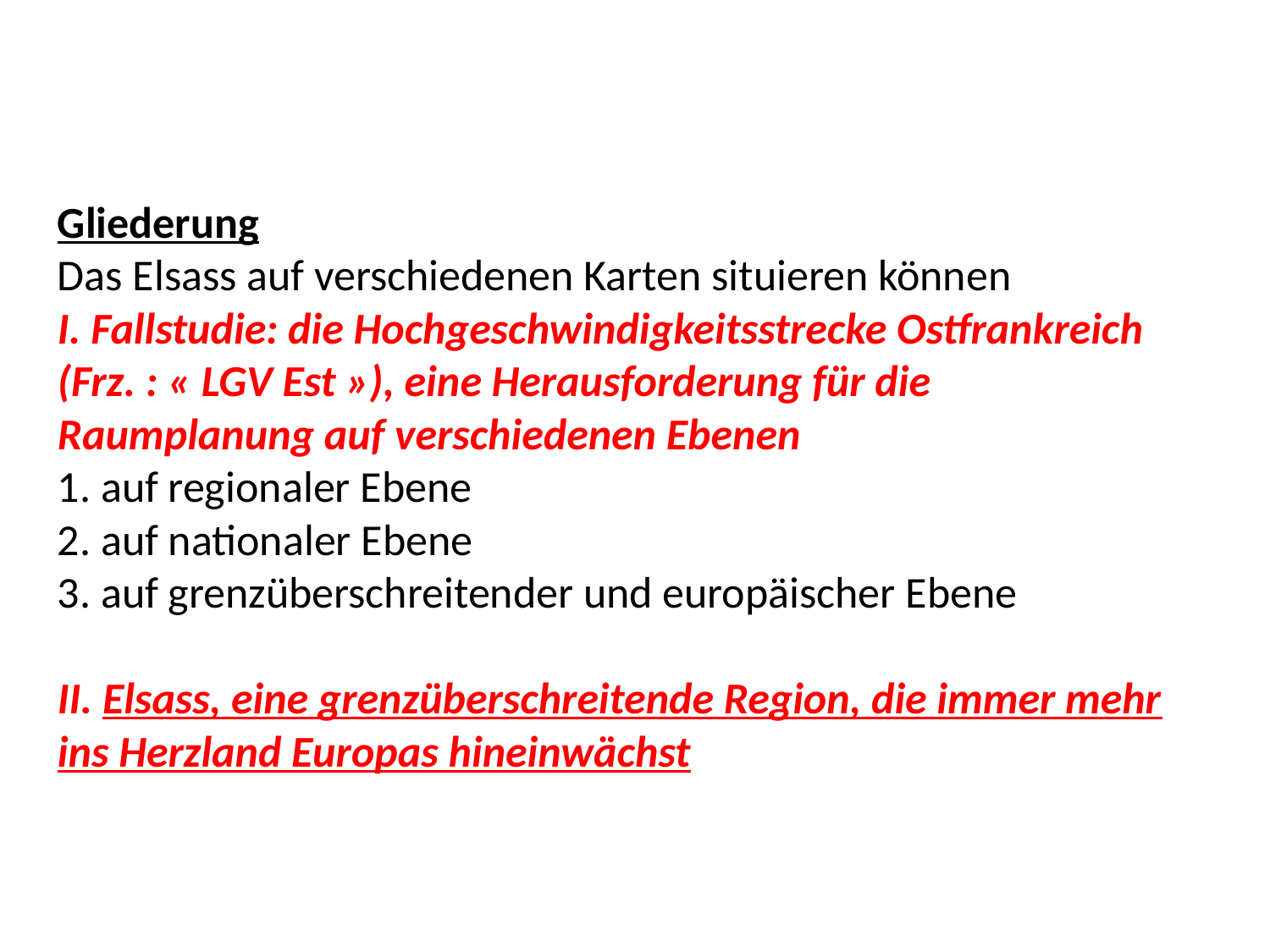

Gliederung
Das Elsass auf verschiedenen Karten situieren können
I. Fallstudie: die Hochgeschwindigkeitsstrecke Ostfrankreich (Frz. : « LGV Est »), eine Herausforderung für die Raumplanung auf verschiedenen Ebenen
1. auf regionaler Ebene
2. auf nationaler Ebene
3. auf grenzüberschreitender und europäischer Ebene
II. Elsass, eine grenzüberschreitende Region, die immer mehr ins Herzland Europas hineinwächst